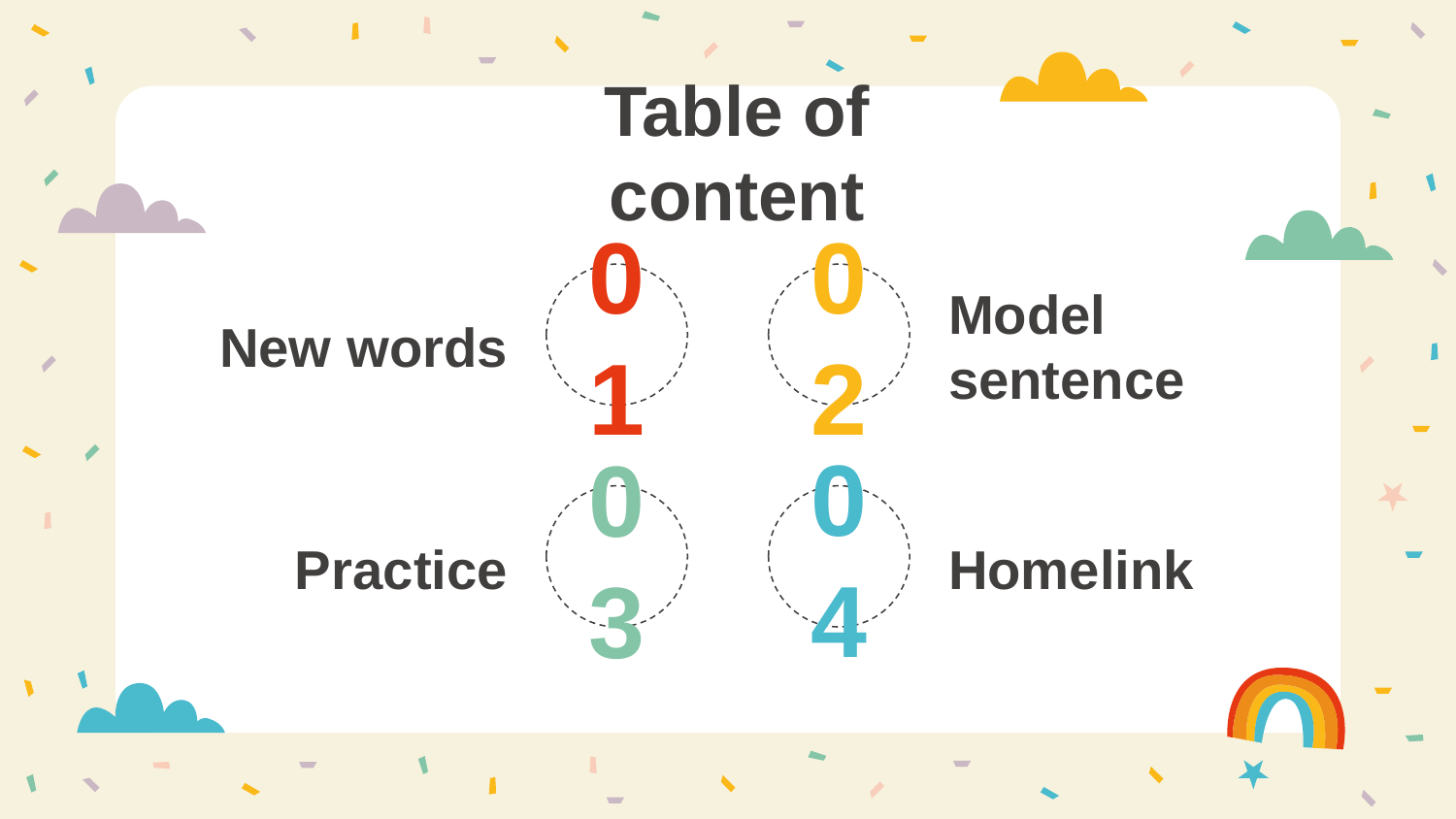

Table of content

01
02
# New words
Model sentence

04
03
Practice
Homelink